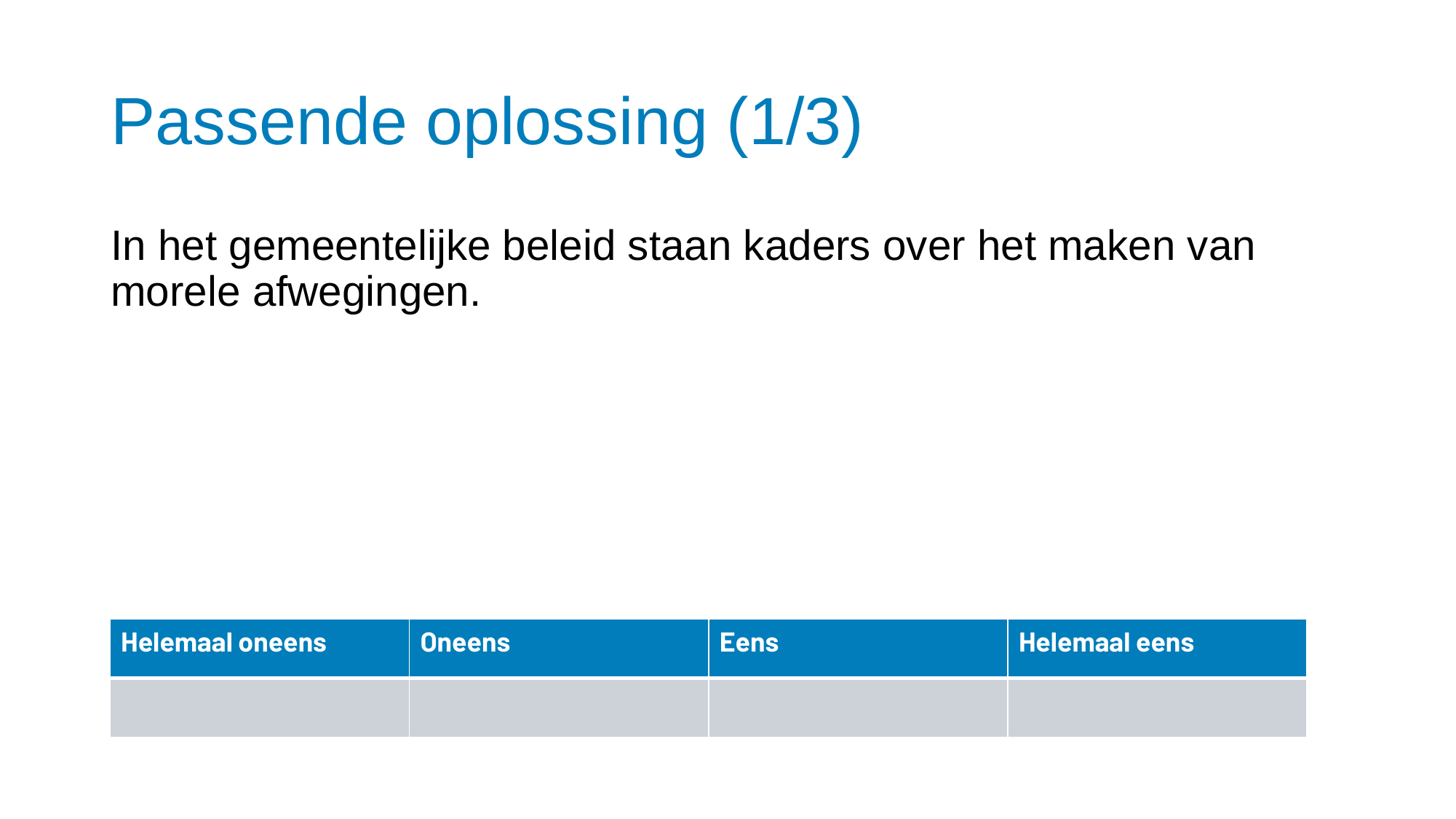

# Passende oplossing (1/3)
In het gemeentelijke beleid staan kaders over het maken van morele afwegingen.
| Helemaal oneens | Oneens | Eens | Helemaal eens |
| --- | --- | --- | --- |
|  |  |  |  |